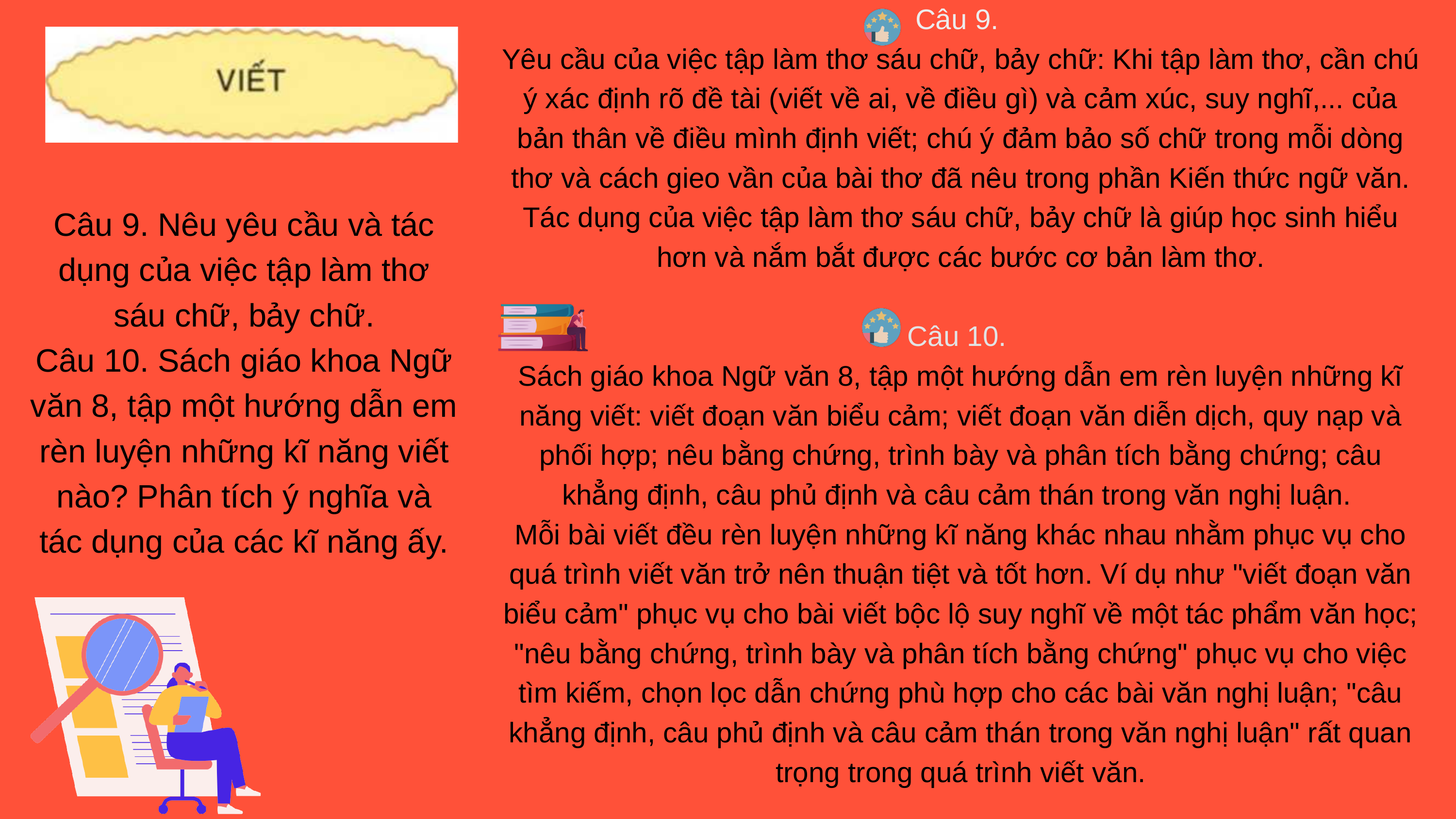

Câu 9.
Yêu cầu của việc tập làm thơ sáu chữ, bảy chữ: Khi tập làm thơ, cần chú ý xác định rõ đề tài (viết về ai, về điều gì) và cảm xúc, suy nghĩ,... của bản thân về điều mình định viết; chú ý đảm bảo số chữ trong mỗi dòng thơ và cách gieo vần của bài thơ đã nêu trong phần Kiến thức ngữ văn.
Tác dụng của việc tập làm thơ sáu chữ, bảy chữ là giúp học sinh hiểu hơn và nắm bắt được các bước cơ bản làm thơ.

Câu 10.
Sách giáo khoa Ngữ văn 8, tập một hướng dẫn em rèn luyện những kĩ năng viết: viết đoạn văn biểu cảm; viết đoạn văn diễn dịch, quy nạp và phối hợp; nêu bằng chứng, trình bày và phân tích bằng chứng; câu khẳng định, câu phủ định và câu cảm thán trong văn nghị luận.
Mỗi bài viết đều rèn luyện những kĩ năng khác nhau nhằm phục vụ cho quá trình viết văn trở nên thuận tiệt và tốt hơn. Ví dụ như "viết đoạn văn biểu cảm" phục vụ cho bài viết bộc lộ suy nghĩ về một tác phẩm văn học; "nêu bằng chứng, trình bày và phân tích bằng chứng" phục vụ cho việc tìm kiếm, chọn lọc dẫn chứng phù hợp cho các bài văn nghị luận; "câu khẳng định, câu phủ định và câu cảm thán trong văn nghị luận" rất quan trọng trong quá trình viết văn.

Câu 9. Nêu yêu cầu và tác dụng của việc tập làm thơ sáu chữ, bảy chữ.
Câu 10. Sách giáo khoa Ngữ văn 8, tập một hướng dẫn em rèn luyện những kĩ năng viết nào? Phân tích ý nghĩa và tác dụng của các kĩ năng ấy.